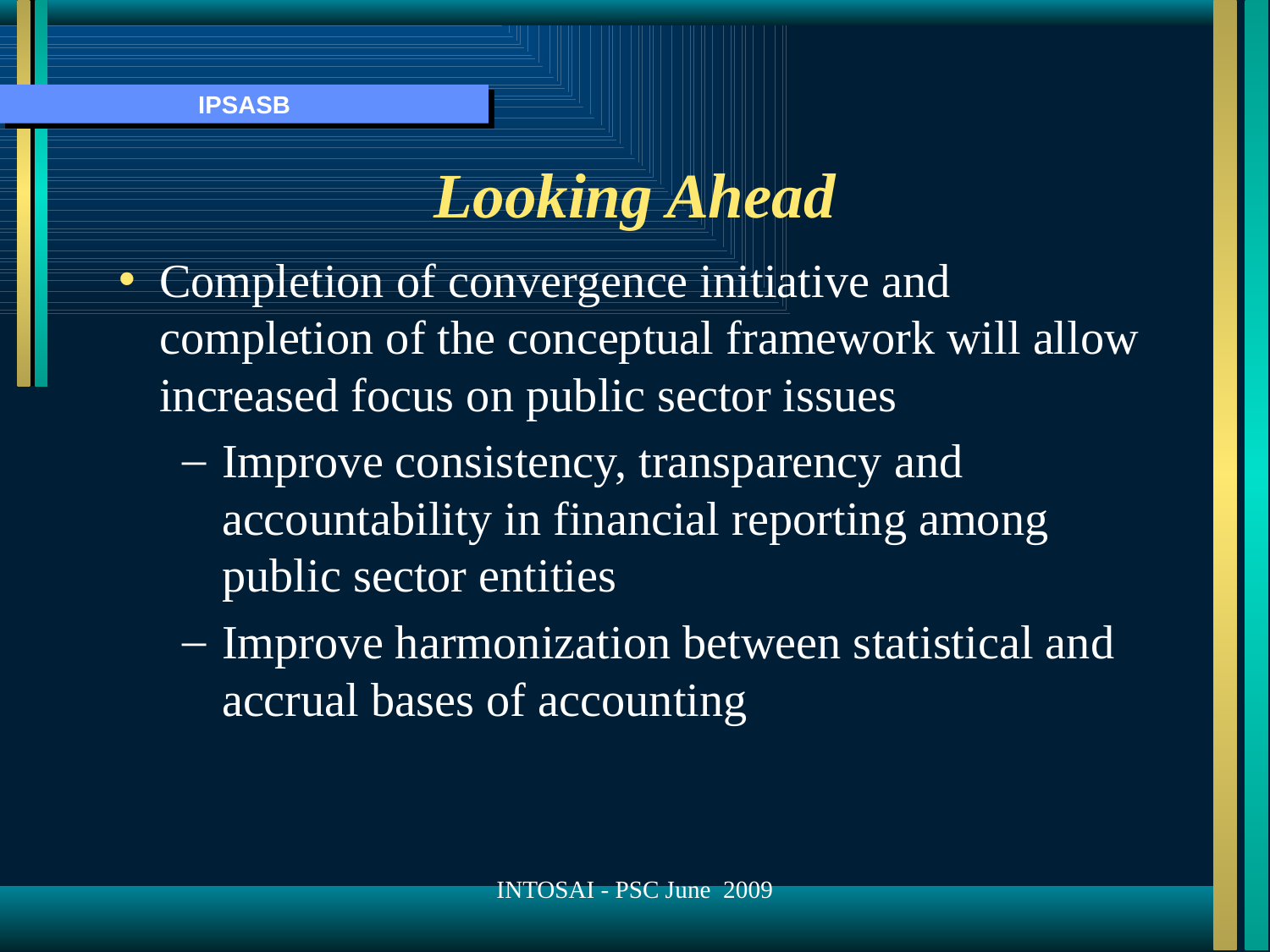

# Looking Ahead
Completion of convergence initiative and completion of the conceptual framework will allow increased focus on public sector issues
Improve consistency, transparency and accountability in financial reporting among public sector entities
Improve harmonization between statistical and accrual bases of accounting

INTOSAI - PSC June  2009